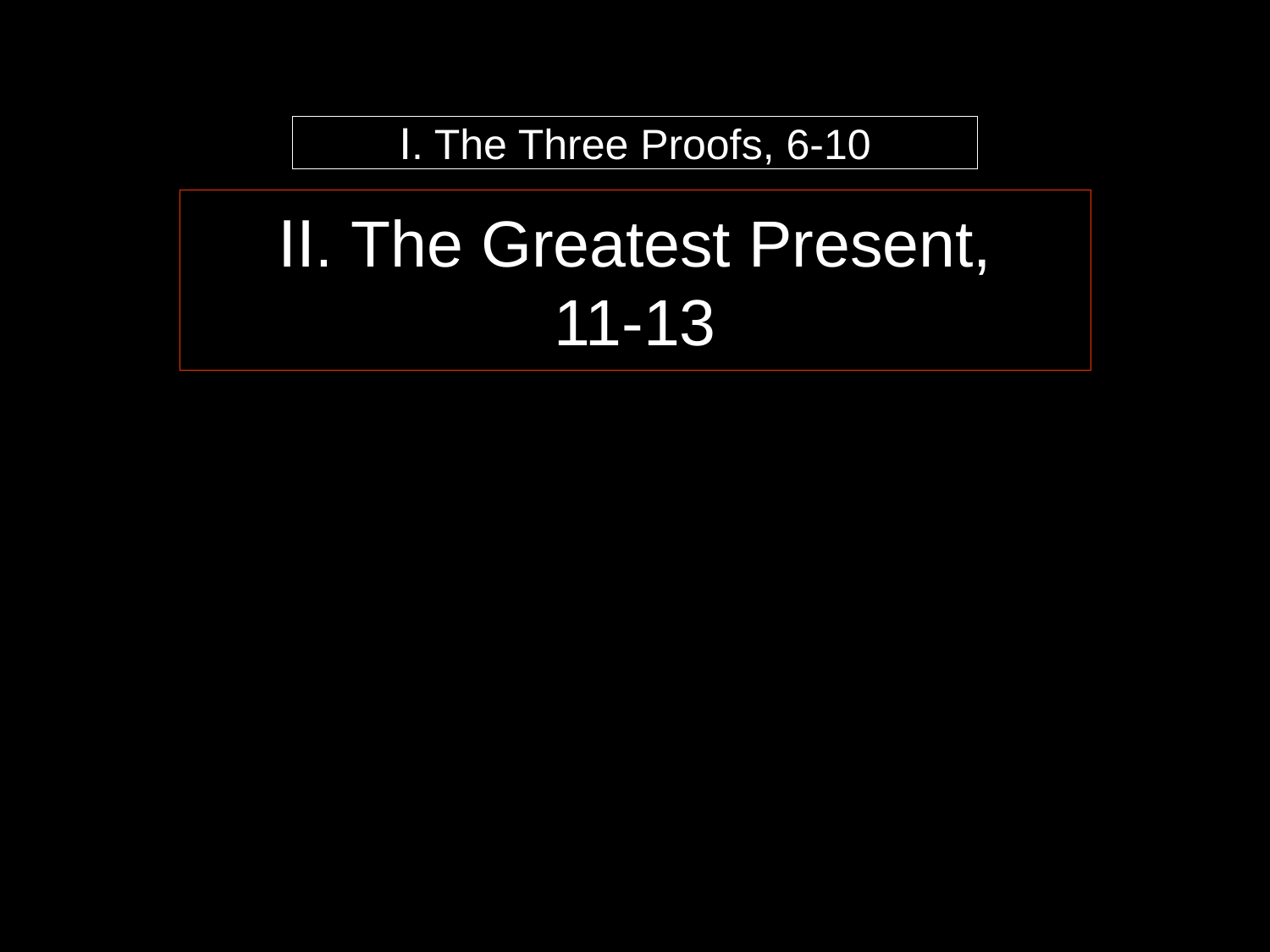

# I. The Three Proofs, 6-10
II. The Greatest Present,
11-13